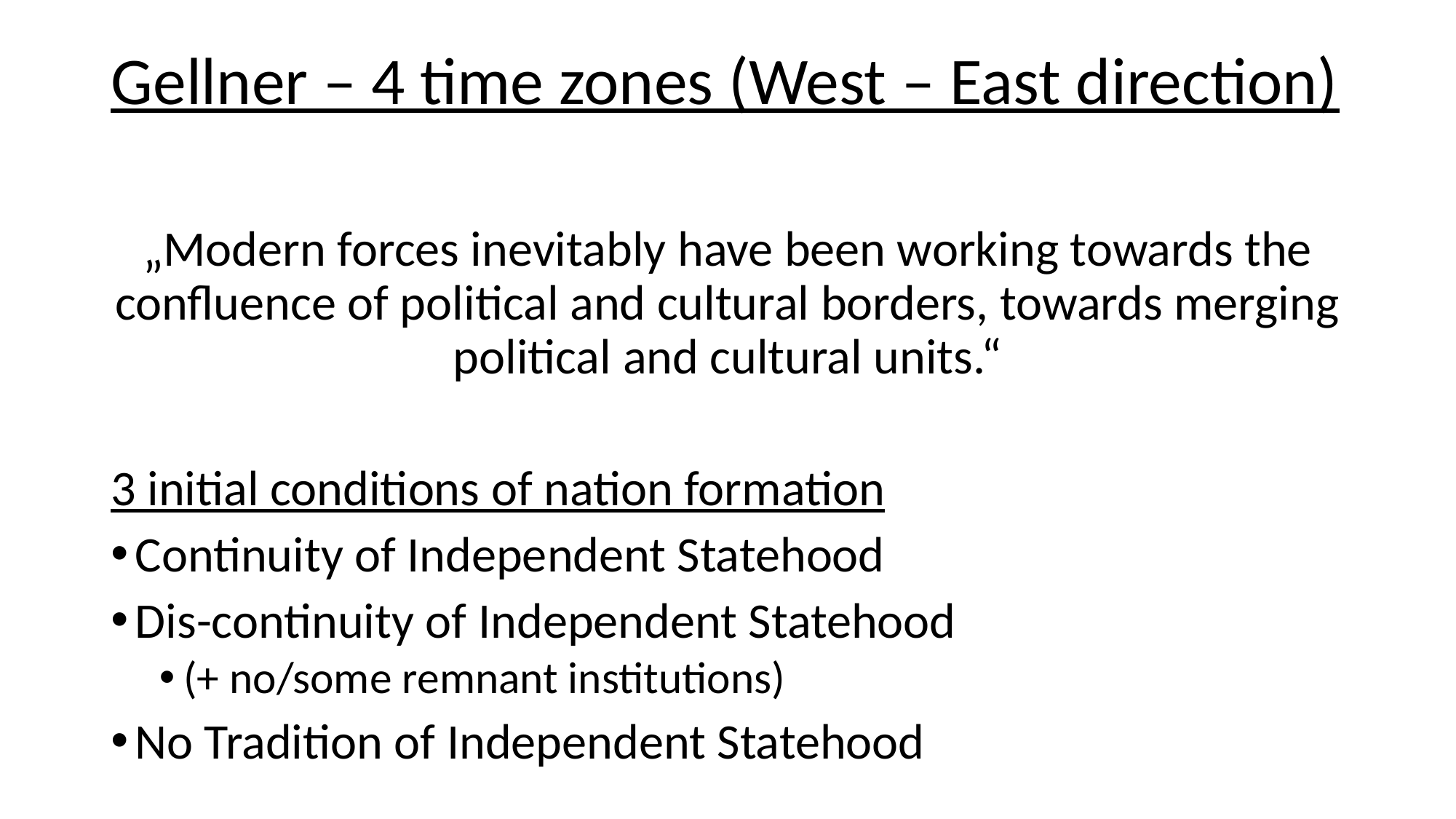

# Gellner – 4 time zones (West – East direction)
„Modern forces inevitably have been working towards the confluence of political and cultural borders, towards merging political and cultural units.“

3 initial conditions of nation formation
Continuity of Independent Statehood
Dis-continuity of Independent Statehood
(+ no/some remnant institutions)
No Tradition of Independent Statehood